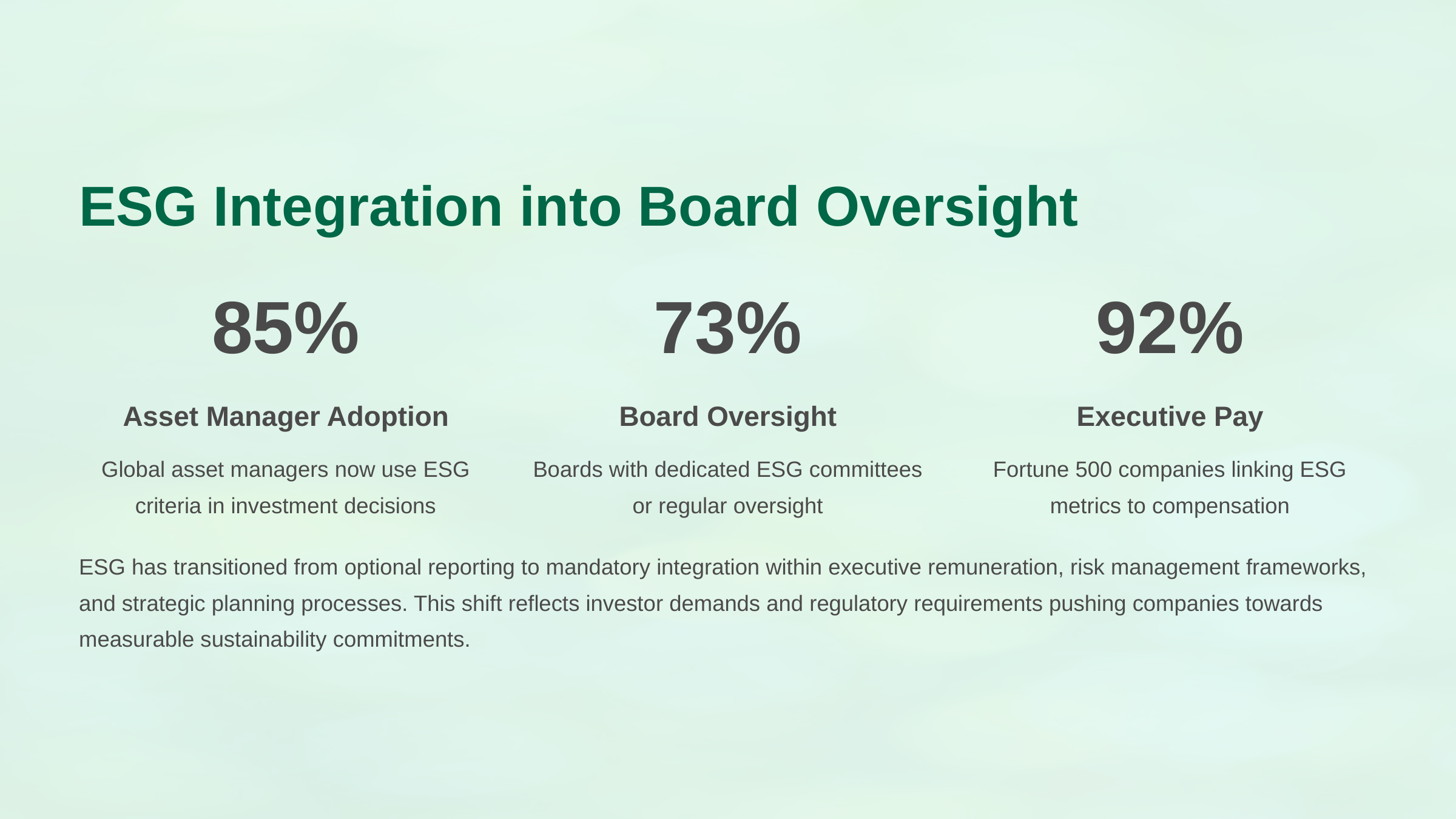

ESG Integration into Board Oversight
85%
73%
92%
Asset Manager Adoption
Board Oversight
Executive Pay
Global asset managers now use ESG criteria in investment decisions
Boards with dedicated ESG committees or regular oversight
Fortune 500 companies linking ESG metrics to compensation
ESG has transitioned from optional reporting to mandatory integration within executive remuneration, risk management frameworks, and strategic planning processes. This shift reflects investor demands and regulatory requirements pushing companies towards measurable sustainability commitments.